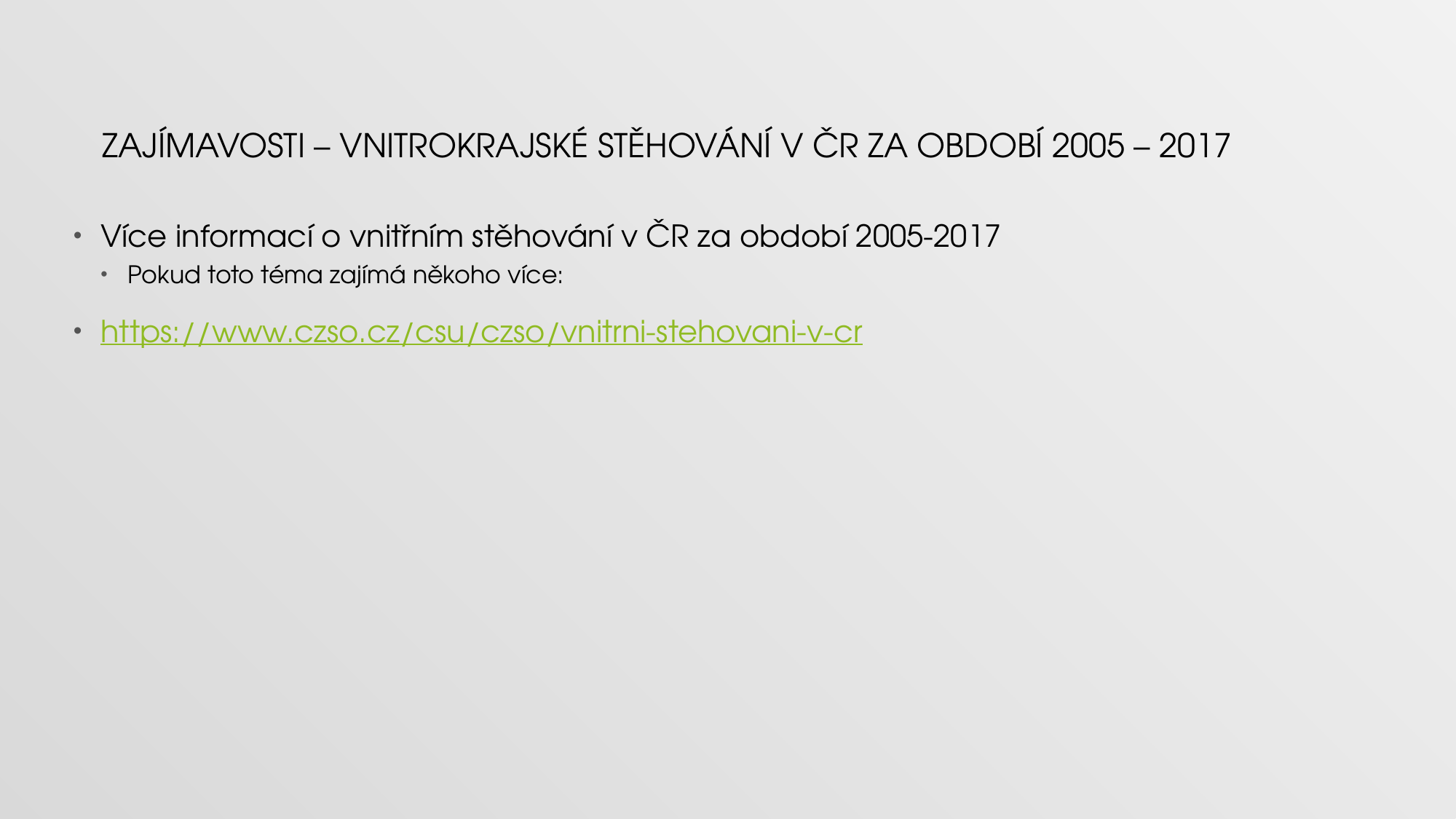

# ZAJÍMAVOSTI – vnitrokrajské stěhování V čr za období 2005 – 2017

Více informací o vnitřním stěhování v ČR za období 2005-2017
Pokud toto téma zajímá někoho více:
https://www.czso.cz/csu/czso/vnitrni-stehovani-v-cr